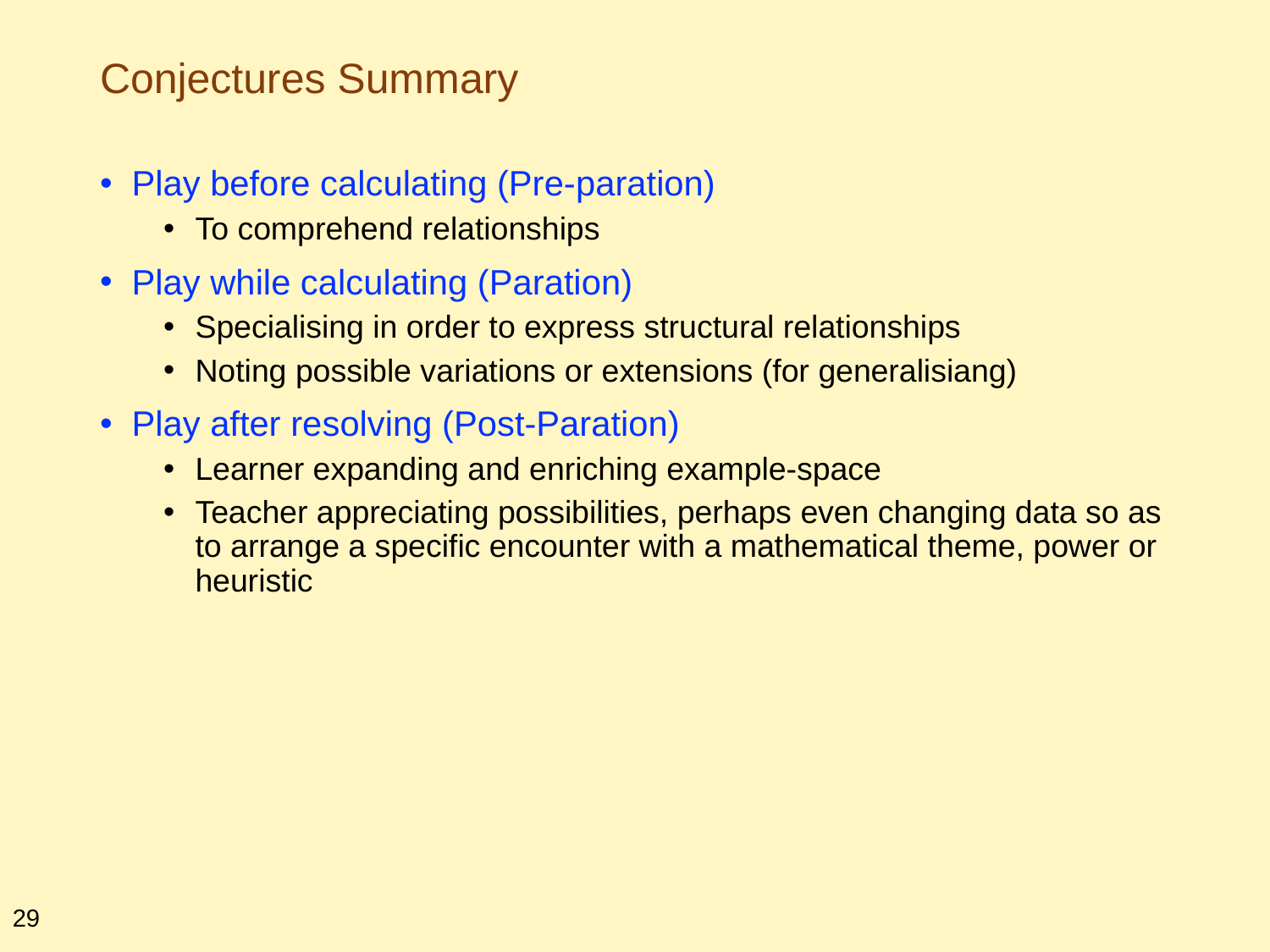

# Conjectures Summary
Play before calculating (Pre-paration)
To comprehend relationships
Play while calculating (Paration)
Specialising in order to express structural relationships
Noting possible variations or extensions (for generalisiang)
Play after resolving (Post-Paration)
Learner expanding and enriching example-space
Teacher appreciating possibilities, perhaps even changing data so as to arrange a specific encounter with a mathematical theme, power or heuristic